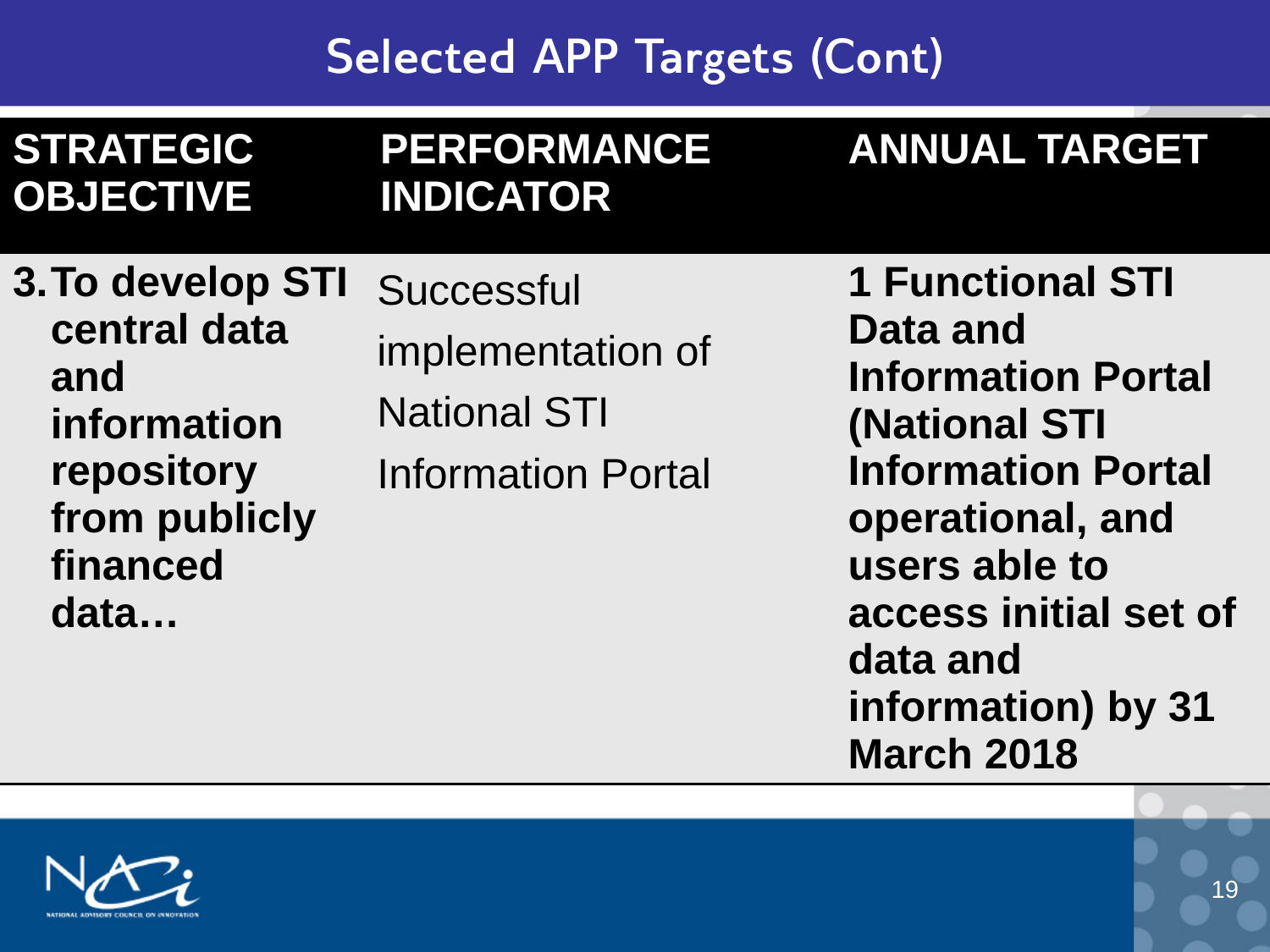

# Selected APP Targets (Cont)

| STRATEGIC OBJECTIVE | PERFORMANCE INDICATOR | ANNUAL TARGET |
| --- | --- | --- |
| 3. To develop STI central data and information repository from publicly financed data… | Successful implementation of National STI Information Portal | 1 Functional STI Data and Information Portal (National STI Information Portal operational, and users able to access initial set of data and information) by 31 March 2018 |
19